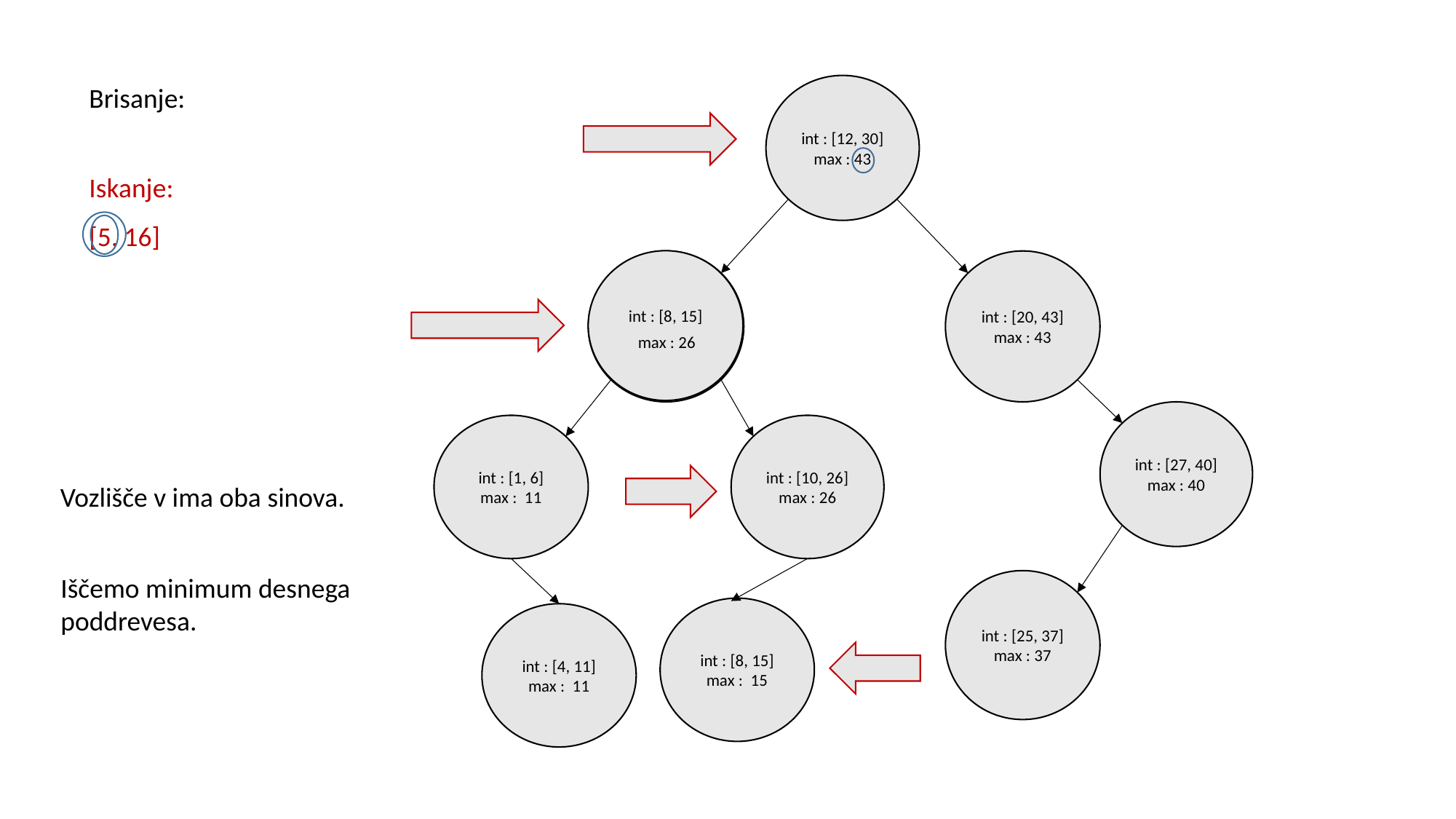

Brisanje:
int : [12, 30]
max : 43

Iskanje:

[5, 16]

int : [8, 15]
max :  15
int : [5, 16]
max : 26
int : [20, 43]
max : 43

max : 26

int : [27, 40]
max : 40
int : [1, 6]
max :  11
int : [10, 26]
max : 26

Vozlišče v ima oba sinova.
Iščemo minimum desnega poddrevesa.
int : [25, 37]
max : 37
int : [8, 15]
max :  15
int : [4, 11]
max :  11